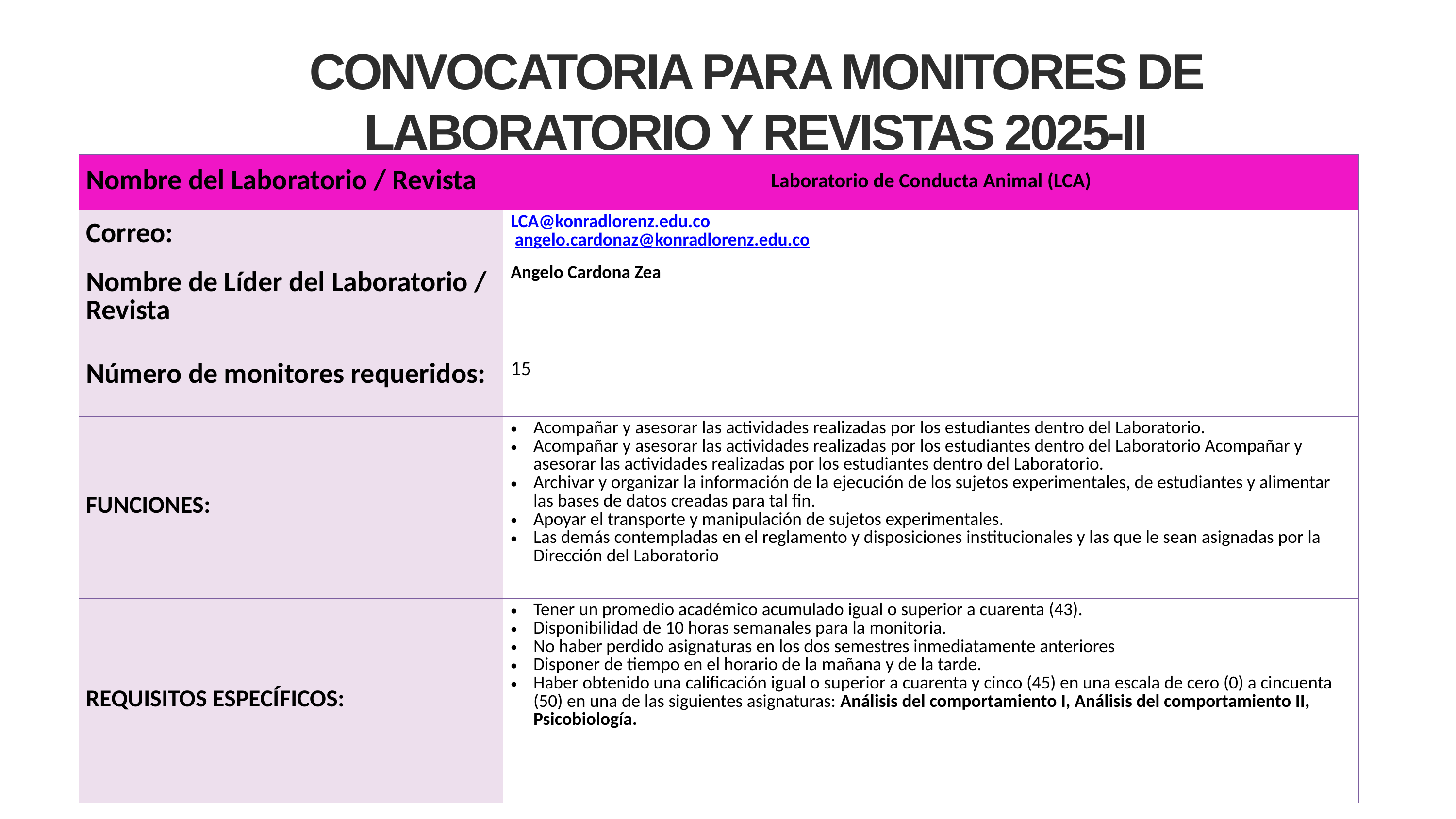

CONVOCATORIA PARA MONITORES DE LABORATORIO Y REVISTAS 2025-II

| Nombre del Laboratorio / Revista | Laboratorio de Conducta Animal (LCA) |
| --- | --- |
| Correo: | LCA@konradlorenz.edu.co angelo.cardonaz@konradlorenz.edu.co |
| Nombre de Líder del Laboratorio / Revista | Angelo Cardona Zea |
| Número de monitores requeridos: | 15 |
| FUNCIONES: | Acompañar y asesorar las actividades realizadas por los estudiantes dentro del Laboratorio. Acompañar y asesorar las actividades realizadas por los estudiantes dentro del Laboratorio Acompañar y asesorar las actividades realizadas por los estudiantes dentro del Laboratorio. Archivar y organizar la información de la ejecución de los sujetos experimentales, de estudiantes y alimentar las bases de datos creadas para tal fin. Apoyar el transporte y manipulación de sujetos experimentales. Las demás contempladas en el reglamento y disposiciones institucionales y las que le sean asignadas por la Dirección del Laboratorio |
| REQUISITOS ESPECÍFICOS: | Tener un promedio académico acumulado igual o superior a cuarenta (43). Disponibilidad de 10 horas semanales para la monitoria. No haber perdido asignaturas en los dos semestres inmediatamente anteriores Disponer de tiempo en el horario de la mañana y de la tarde. Haber obtenido una calificación igual o superior a cuarenta y cinco (45) en una escala de cero (0) a cincuenta (50) en una de las siguientes asignaturas: Análisis del comportamiento I, Análisis del comportamiento II, Psicobiología. |